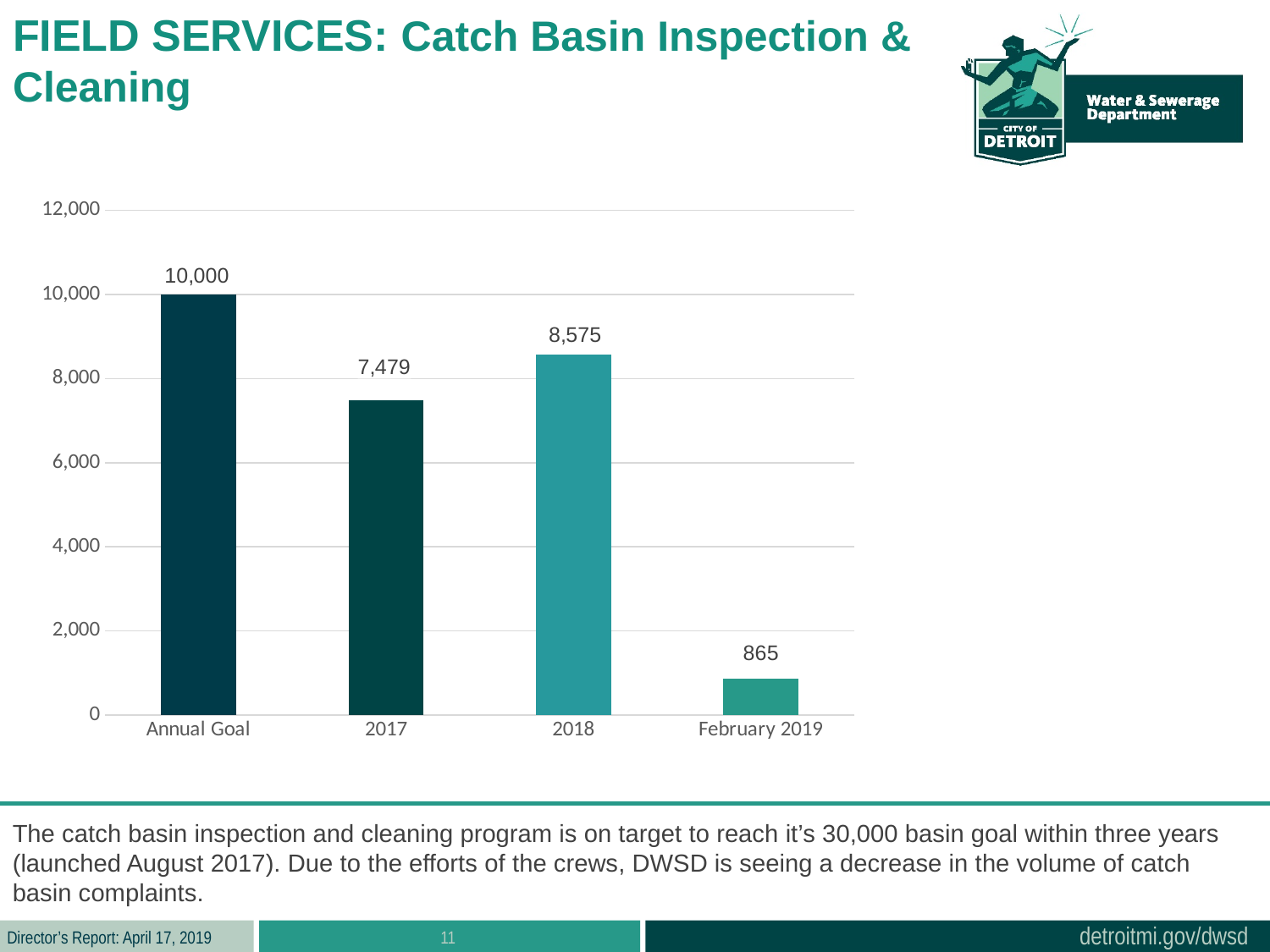

FIELD SERVICES: Catch Basin Inspection & Cleaning

### Chart

| Category | Column1 |
|---|---|
| Annual Goal | 10000.0 |
| 2017 | 7479.0 |
| 2018 | 8575.0 |
| February 2019 | 865.0 |
The catch basin inspection and cleaning program is on target to reach it’s 30,000 basin goal within three years (launched August 2017). Due to the efforts of the crews, DWSD is seeing a decrease in the volume of catch basin complaints.
11